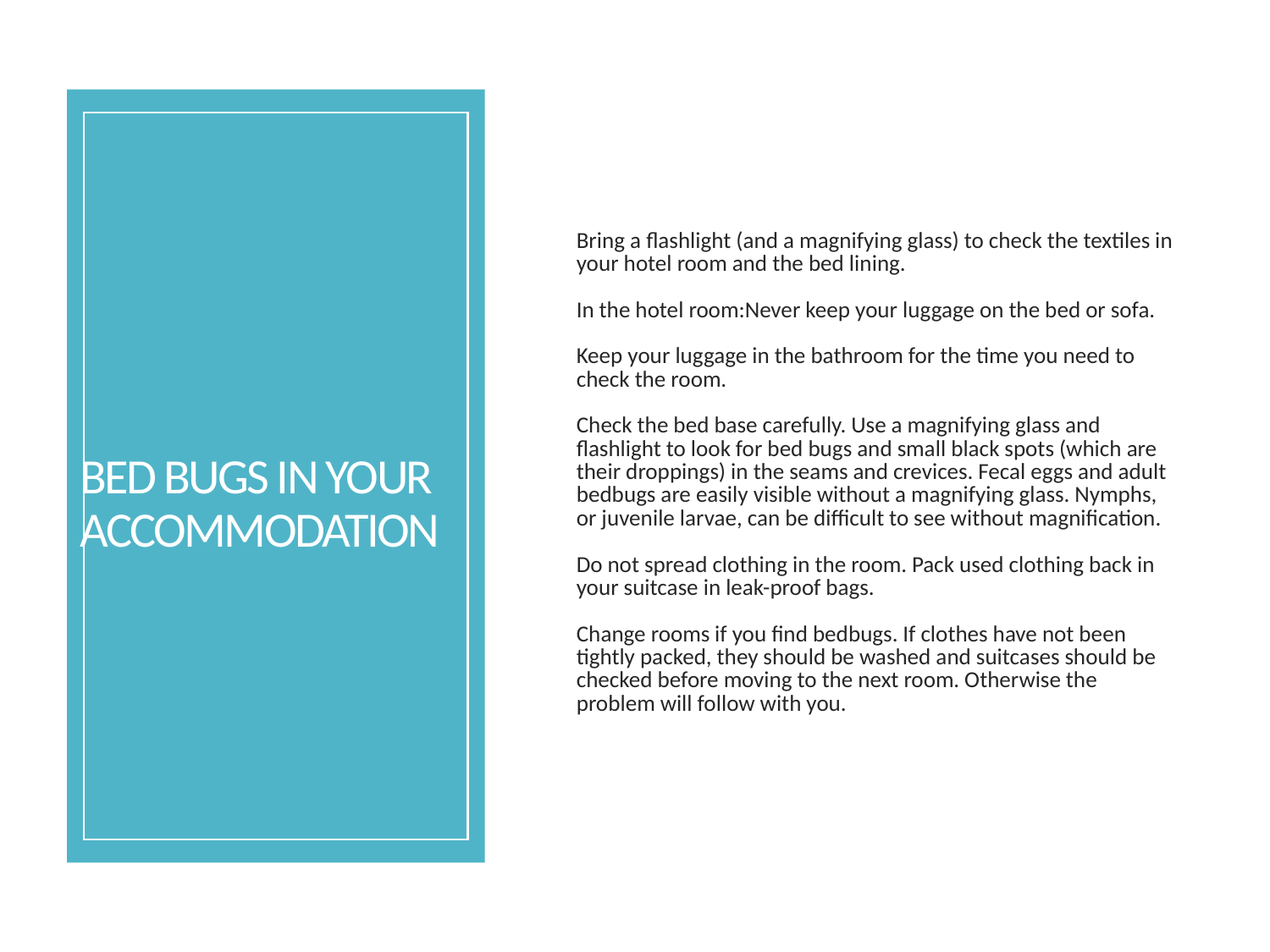

# BED BUGS IN YOUR ACCOMMODATION

Bring a flashlight (and a magnifying glass) to check the textiles in your hotel room and the bed lining.
In the hotel room:Never keep your luggage on the bed or sofa.
Keep your luggage in the bathroom for the time you need to check the room.
Check the bed base carefully. Use a magnifying glass and flashlight to look for bed bugs and small black spots (which are their droppings) in the seams and crevices. Fecal eggs and adult bedbugs are easily visible without a magnifying glass. Nymphs, or juvenile larvae, can be difficult to see without magnification.
Do not spread clothing in the room. Pack used clothing back in your suitcase in leak-proof bags.
Change rooms if you find bedbugs. If clothes have not been tightly packed, they should be washed and suitcases should be checked before moving to the next room. Otherwise the problem will follow with you.